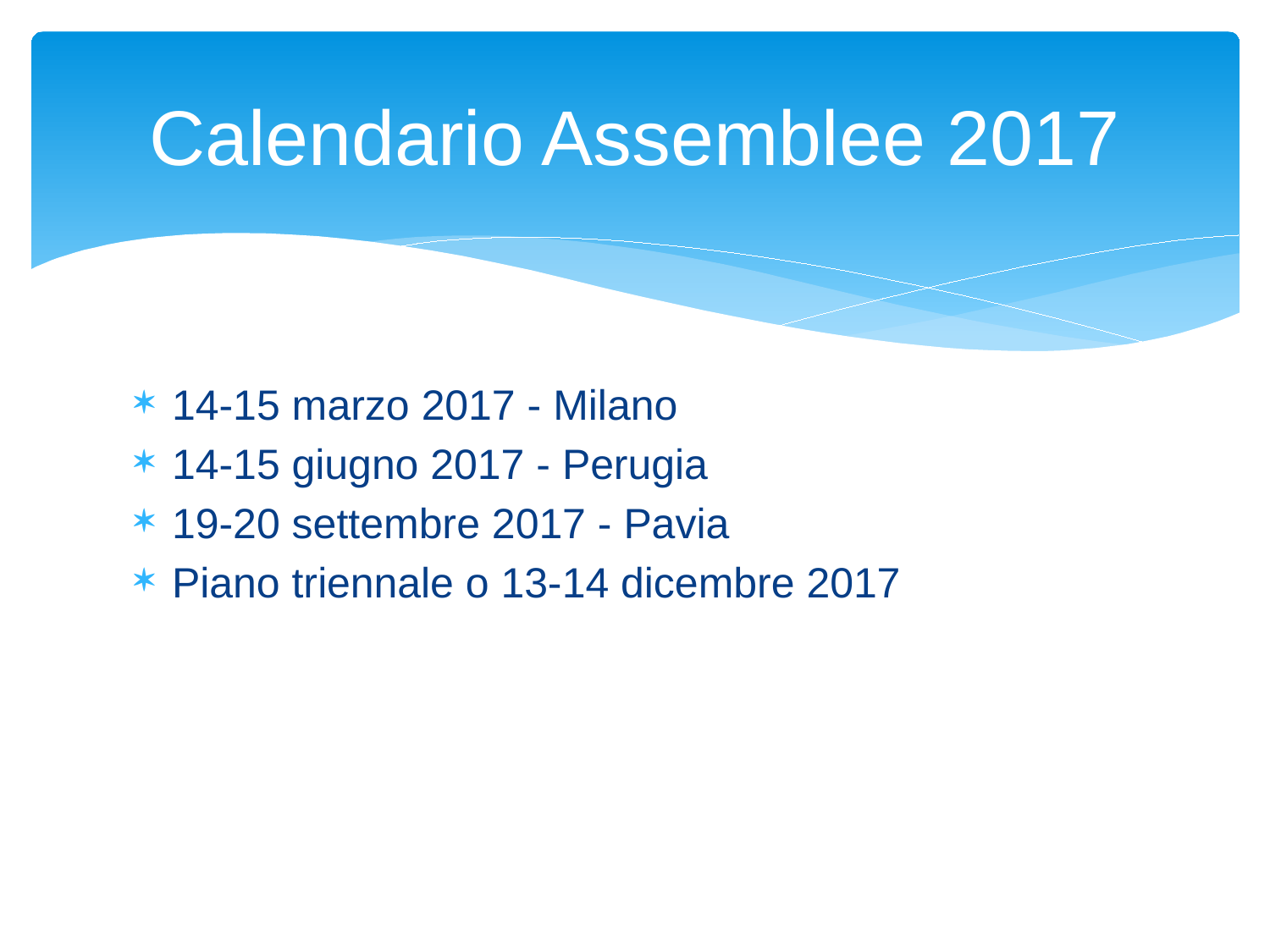

# Calendario Assemblee 2017
14-15 marzo 2017 - Milano
14-15 giugno 2017 - Perugia
19-20 settembre 2017 - Pavia
Piano triennale o 13-14 dicembre 2017